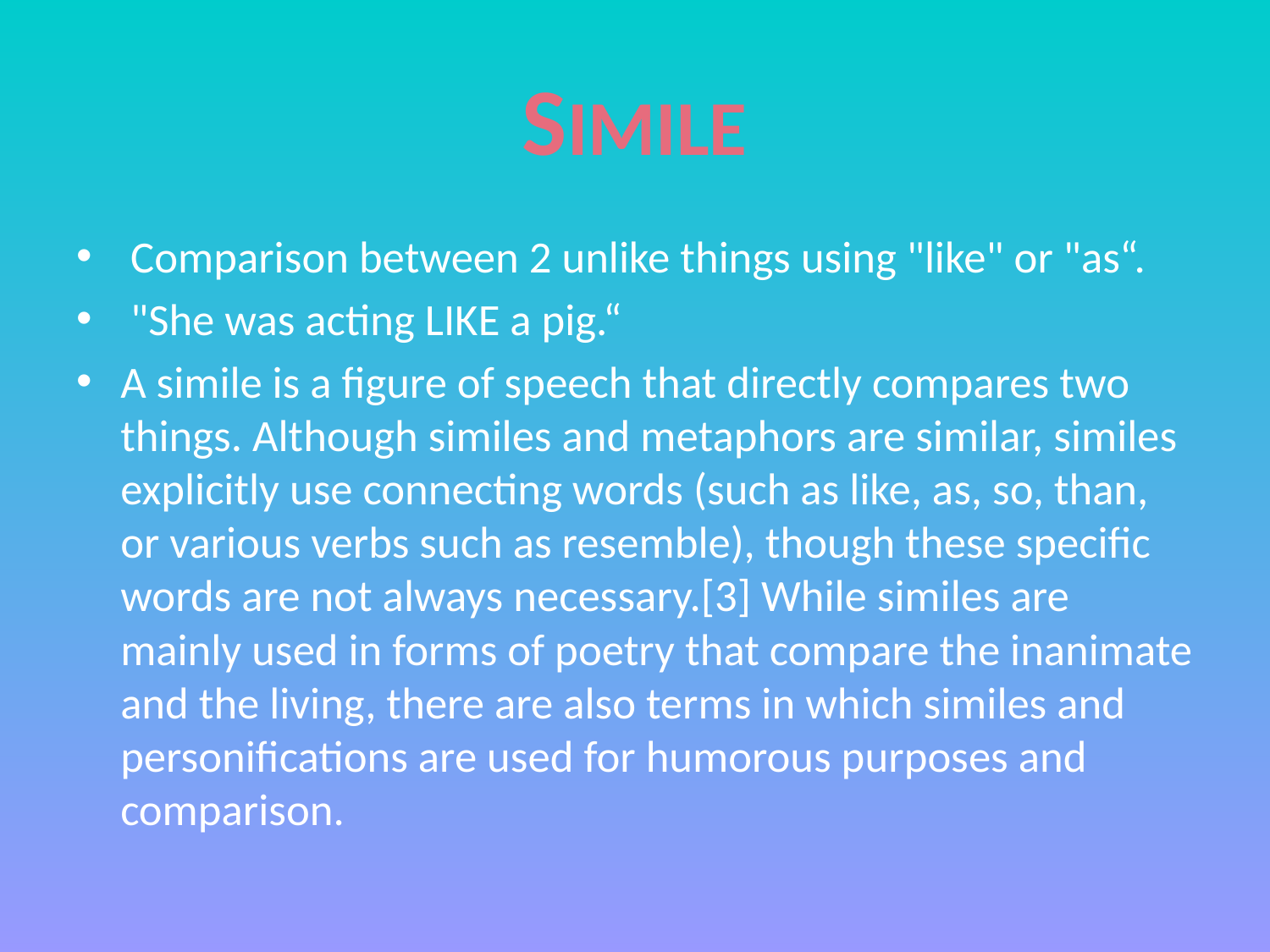

# SIMILE
 Comparison between 2 unlike things using "like" or "as“.
 "She was acting LIKE a pig.“
A simile is a figure of speech that directly compares two things. Although similes and metaphors are similar, similes explicitly use connecting words (such as like, as, so, than, or various verbs such as resemble), though these specific words are not always necessary.[3] While similes are mainly used in forms of poetry that compare the inanimate and the living, there are also terms in which similes and personifications are used for humorous purposes and comparison.